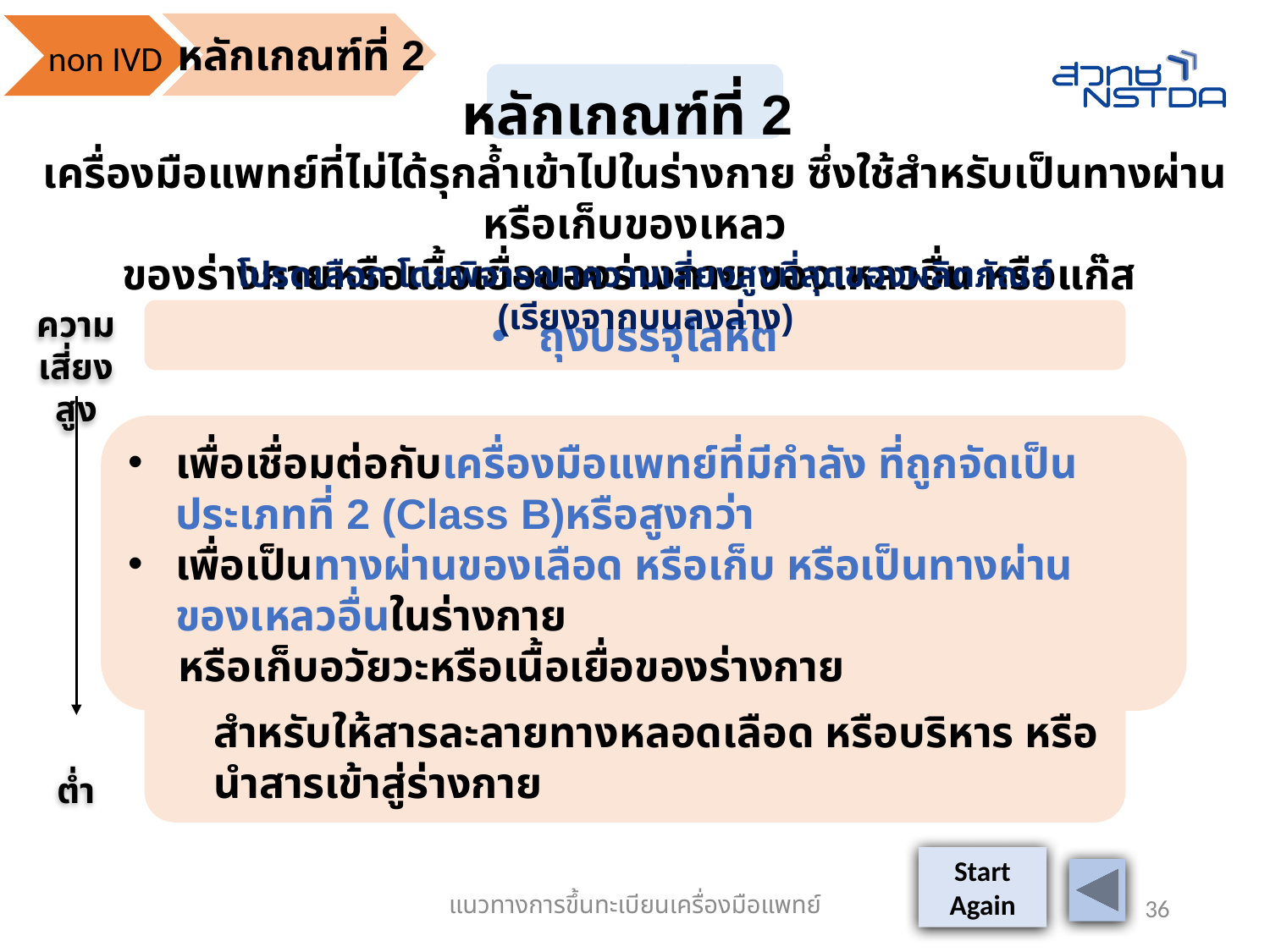

หลักเกณฑ์ที่ 2
non IVD

หลักเกณฑ์ที่ 2
เครื่องมือแพทย์ที่ไม่ได้รุกล้ำเข้าไปในร่างกาย ซึ่งใช้สำหรับเป็นทางผ่านหรือเก็บของเหลว
ของร่างกายหรือเนื้อเยื่อของร่างกาย ของเหลวอื่น หรือแก๊ส
โปรดเลือก โดยพิจารณาความเสี่ยงสูงที่สุดของผลิตภัณฑ์ (เรียงจากบนลงล่าง)
ความเสี่ยง
สูง

ต่ำ
ถุงบรรจุโลหิต
เพื่อเชื่อมต่อกับเครื่องมือแพทย์ที่มีกำลัง ที่ถูกจัดเป็นประเภทที่ 2 (Class B)หรือสูงกว่า
เพื่อเป็นทางผ่านของเลือด หรือเก็บ หรือเป็นทางผ่านของเหลวอื่นในร่างกาย
หรือเก็บอวัยวะหรือเนื้อเยื่อของร่างกาย
เพื่อเป็นทางผ่านหรือเก็บของเหลวเนื้อเยื่อ แก๊ส สำหรับให้สารละลายทางหลอดเลือด หรือบริหาร หรือนำสารเข้าสู่ร่างกาย
Start
Again

แนวทางการขึ้นทะเบียนเครื่องมือแพทย์
36